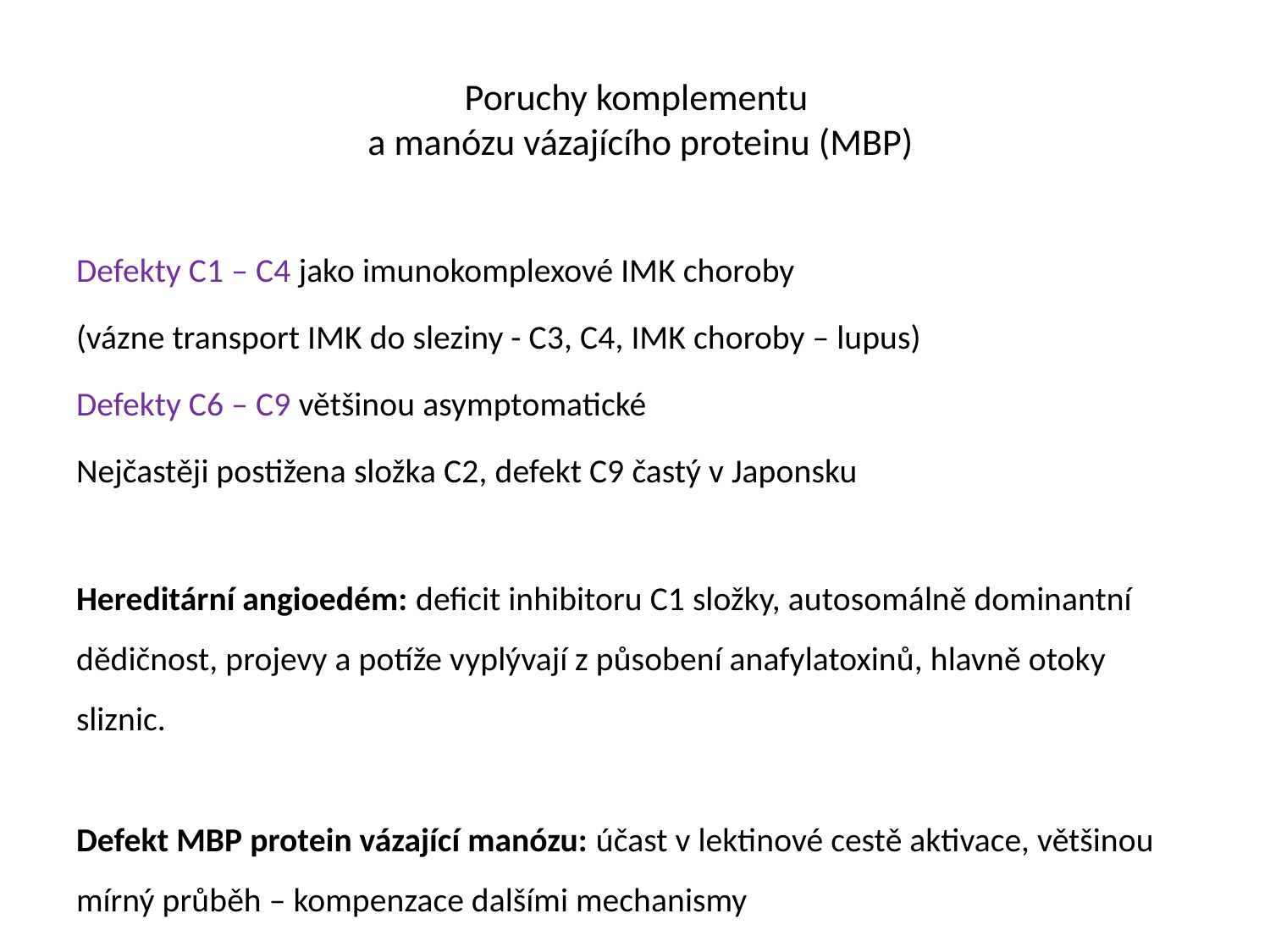

# Poruchy komplementu a manózu vázajícího proteinu (MBP)
Defekty C1 – C4 jako imunokomplexové IMK choroby
(vázne transport IMK do sleziny - C3, C4, IMK choroby – lupus)
Defekty C6 – C9 většinou asymptomatické
Nejčastěji postižena složka C2, defekt C9 častý v Japonsku

Hereditární angioedém: deficit inhibitoru C1 složky, autosomálně dominantní dědičnost, projevy a potíže vyplývají z působení anafylatoxinů, hlavně otoky sliznic.

Defekt MBP protein vázající manózu: účast v lektinové cestě aktivace, většinou mírný průběh – kompenzace dalšími mechanismy